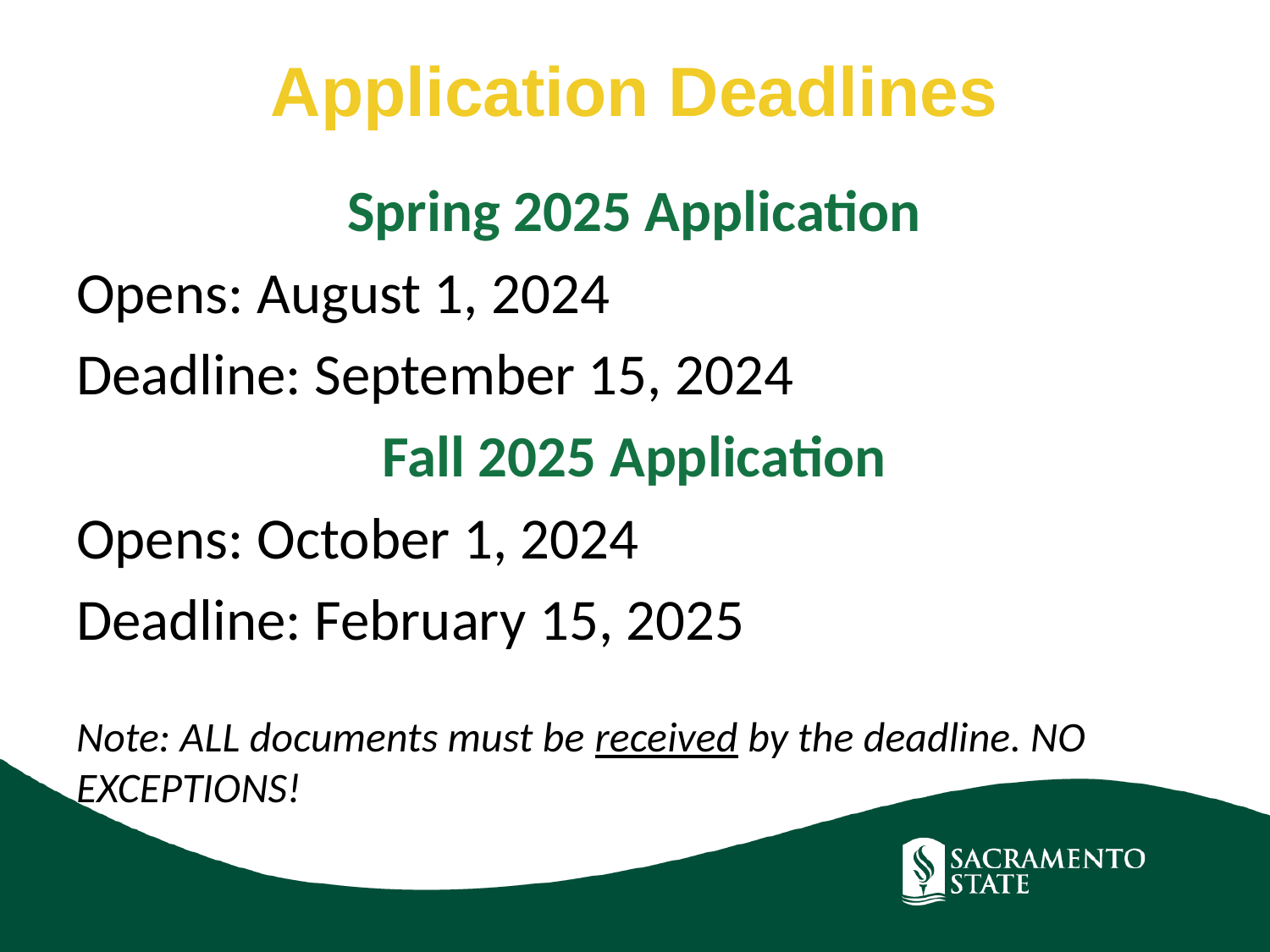

Application Deadlines

Spring 2025 Application
Opens: August 1, 2024
Deadline: September 15, 2024
Fall 2025 Application
Opens: October 1, 2024
Deadline: February 15, 2025

Note: ALL documents must be received by the deadline. NO EXCEPTIONS!